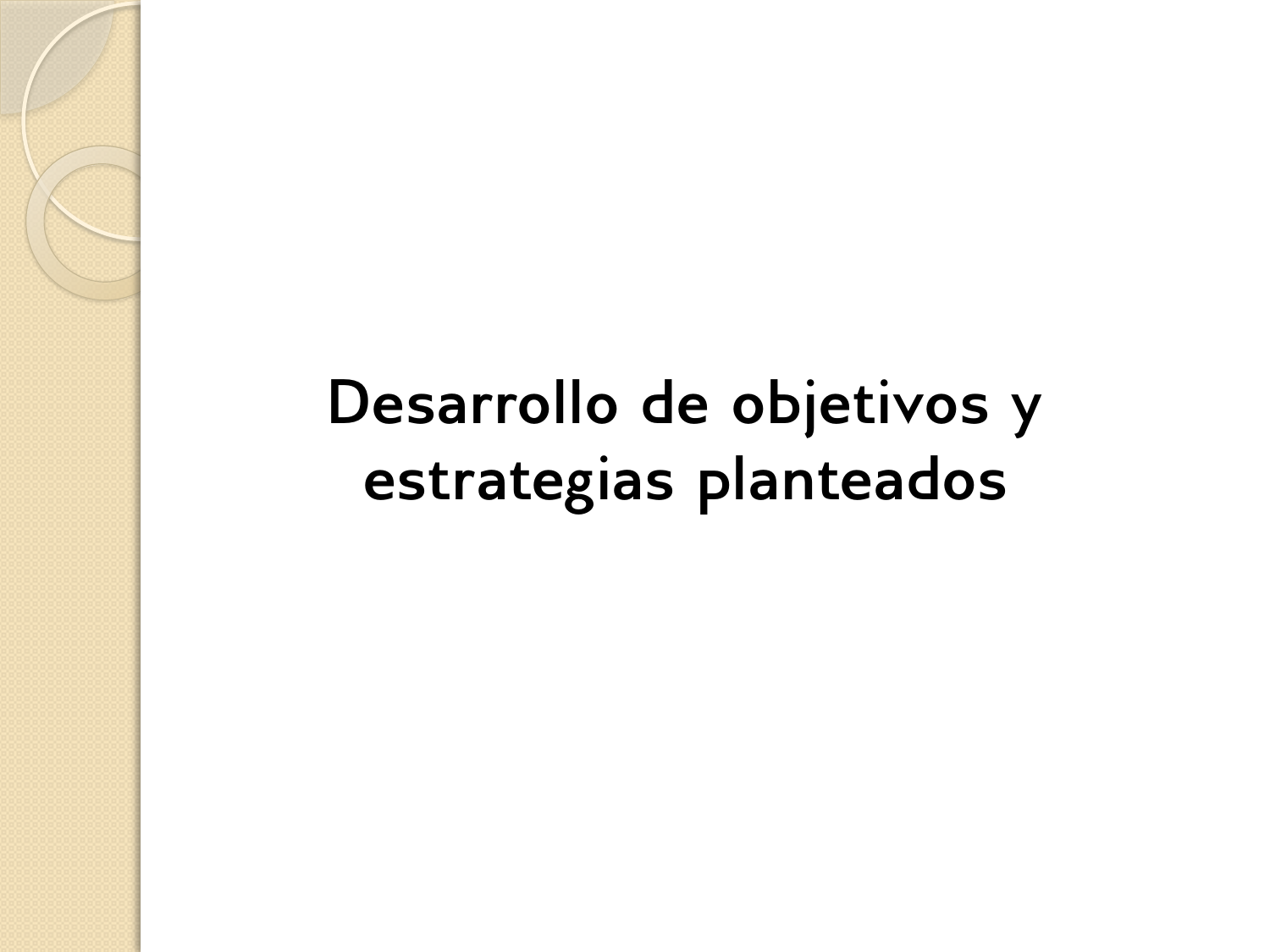

# Desarrollo de objetivos y estrategias planteados